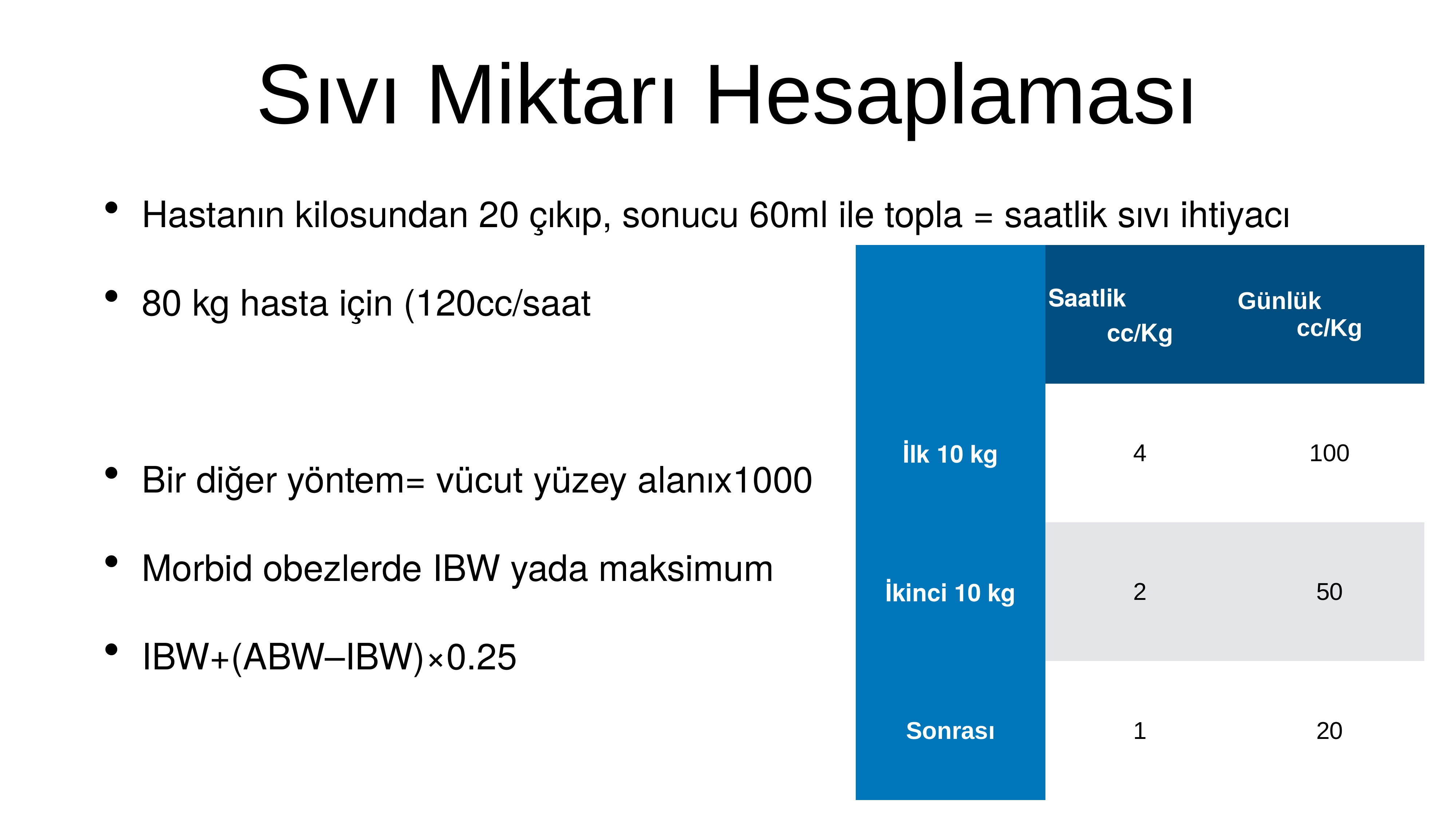

# Sıvı Miktarı Hesaplaması
Hastanın kilosundan 20 çıkıp, sonucu 60ml ile topla = saatlik sıvı ihtiyacı
80 kg hasta için (120cc/saat

Bir diğer yöntem= vücut yüzey alanıx1000
Morbid obezlerde IBW yada maksimum
IBW+(ABW–IBW)×0.25
|  | Saatlik cc/Kg | Günlük cc/Kg |
| --- | --- | --- |
| İlk 10 kg | 4 | 100 |
| İkinci 10 kg | 2 | 50 |
| Sonrası | 1 | 20 |